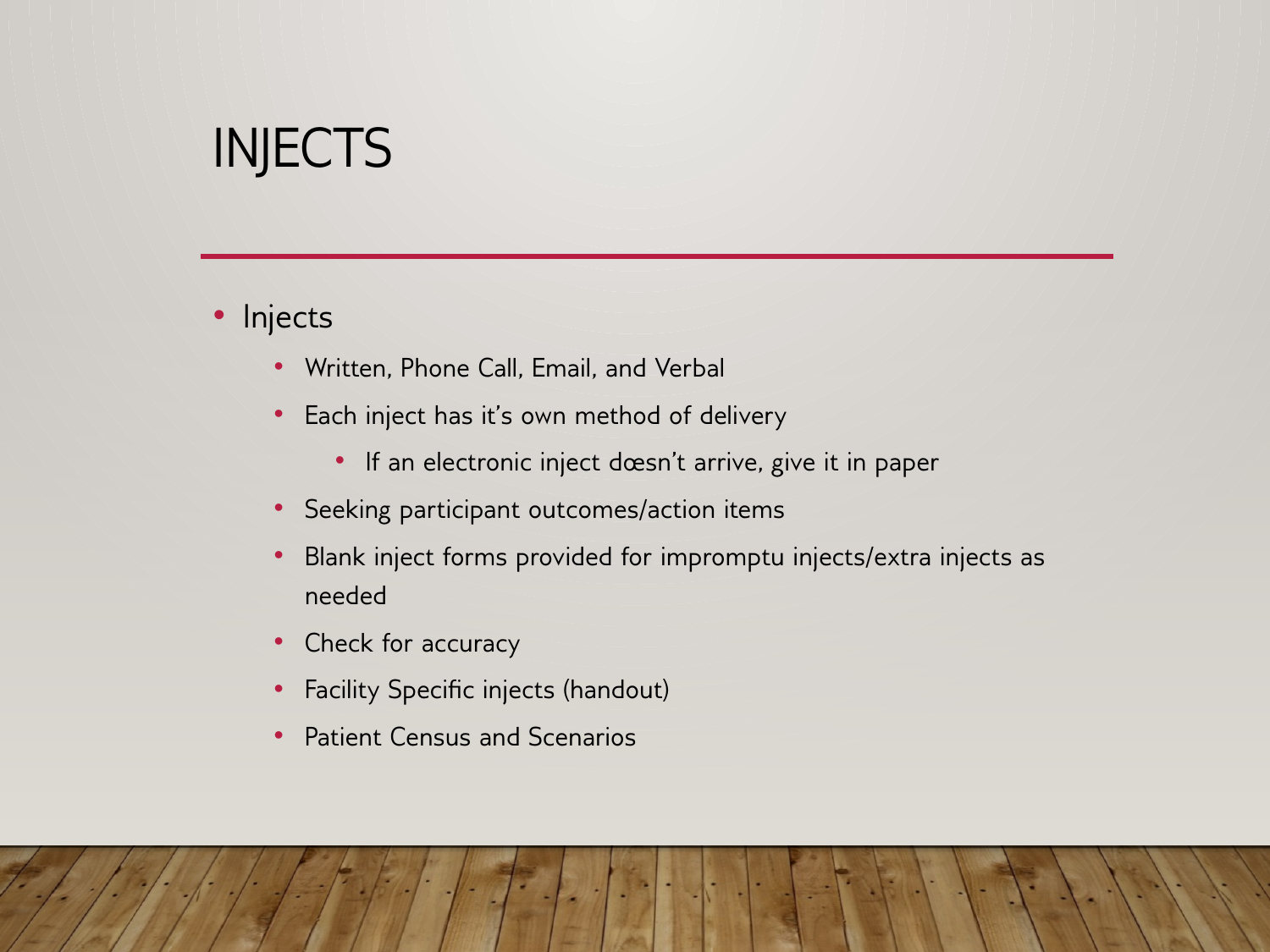

# Injects
Injects
Written, Phone Call, Email, and Verbal
Each inject has it’s own method of delivery
If an electronic inject doesn’t arrive, give it in paper
Seeking participant outcomes/action items
Blank inject forms provided for impromptu injects/extra injects as needed
Check for accuracy
Facility Specific injects (handout)
Patient Census and Scenarios